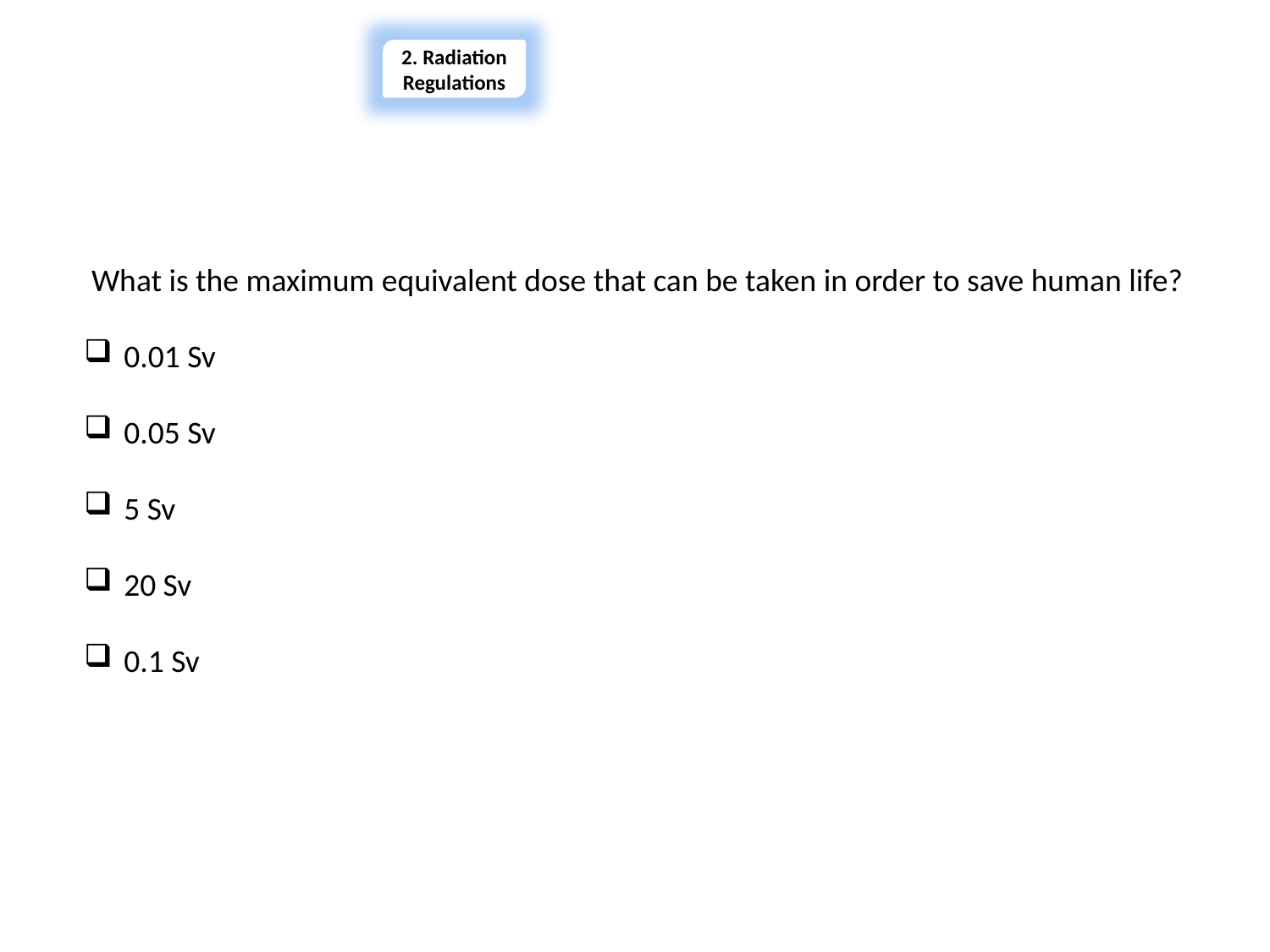

2. Radiation Regulations

Section 2 – Quiz
What is the maximum equivalent dose that can be taken in order to save human life?

0.01 Sv

0.05 Sv

5 Sv

20 Sv

0.1 Sv